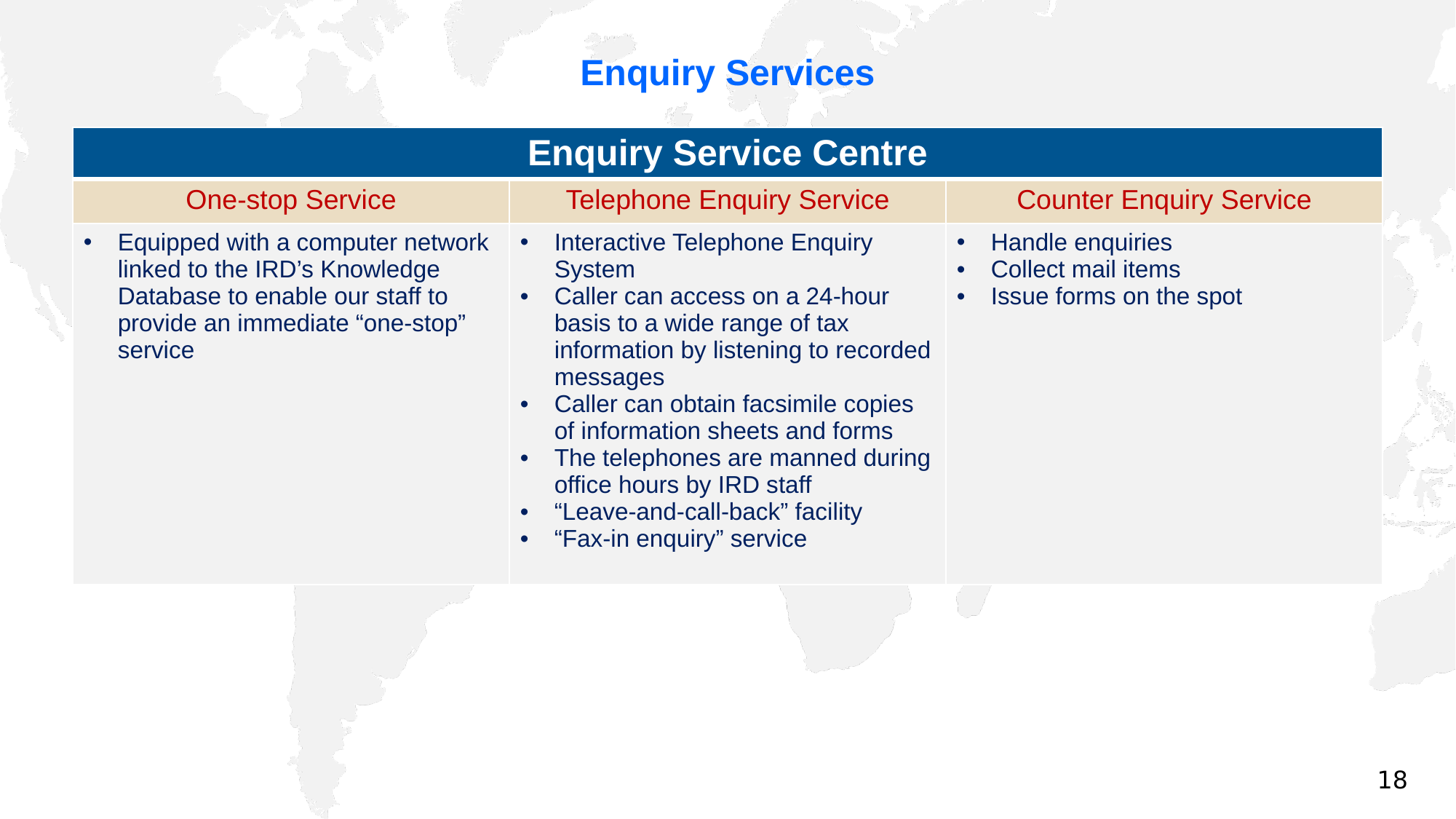

# Enquiry Services
| Enquiry Service Centre |  |  |
| --- | --- | --- |
| One-stop Service | Telephone Enquiry Service | Counter Enquiry Service |
| Equipped with a computer network linked to the IRD’s Knowledge Database to enable our staff to provide an immediate “one-stop” service | Interactive Telephone Enquiry System Caller can access on a 24-hour basis to a wide range of tax information by listening to recorded messages Caller can obtain facsimile copies of information sheets and forms The telephones are manned during office hours by IRD staff “Leave-and-call-back” facility “Fax-in enquiry” service | Handle enquiries Collect mail items Issue forms on the spot |
18